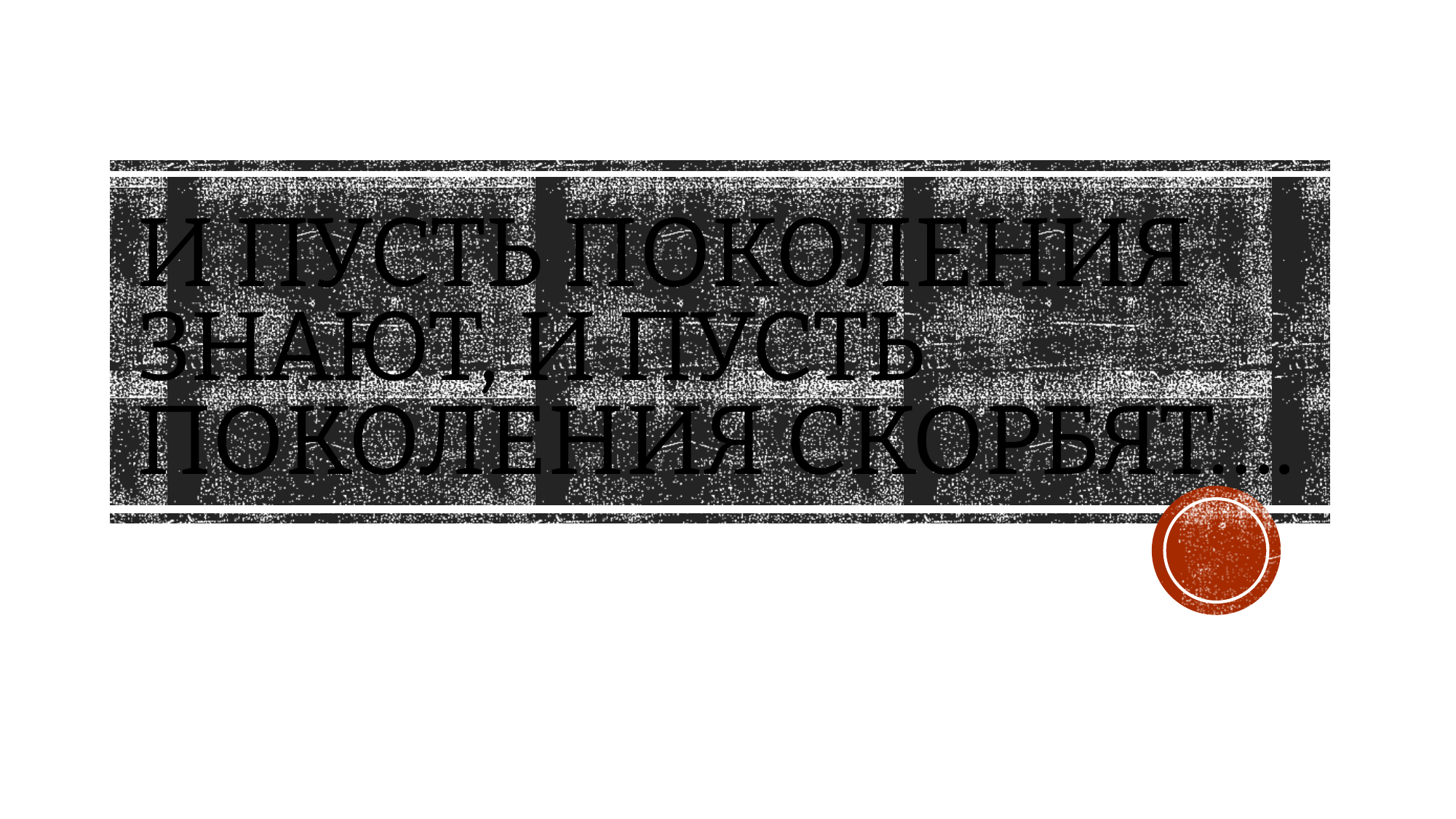

# И пусть поколения знают, и пусть поколения скорбят….